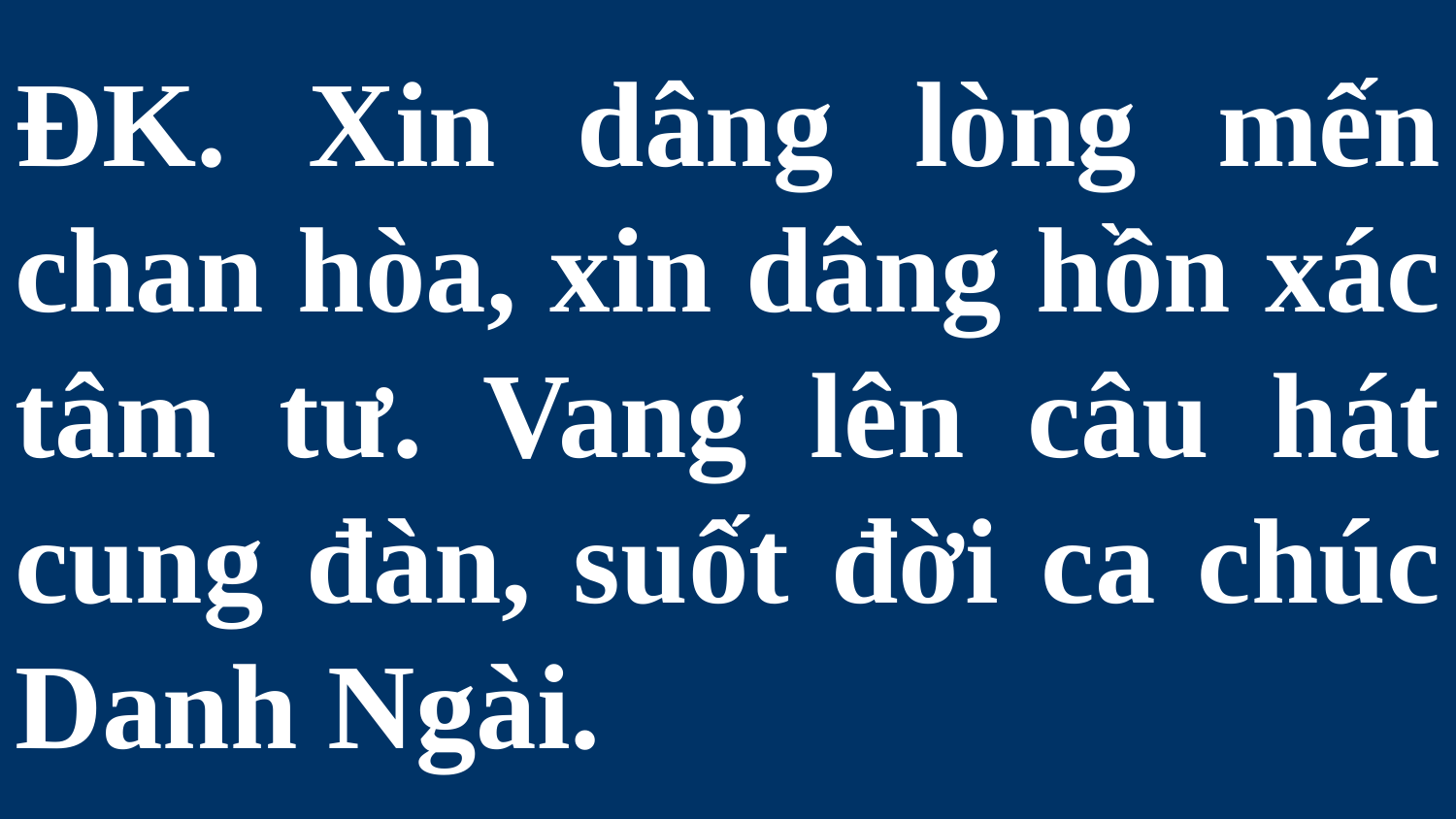

# ĐK. Xin dâng lòng mến chan hòa, xin dâng hồn xác tâm tư. Vang lên câu hát cung đàn, suốt đời ca chúc Danh Ngài.